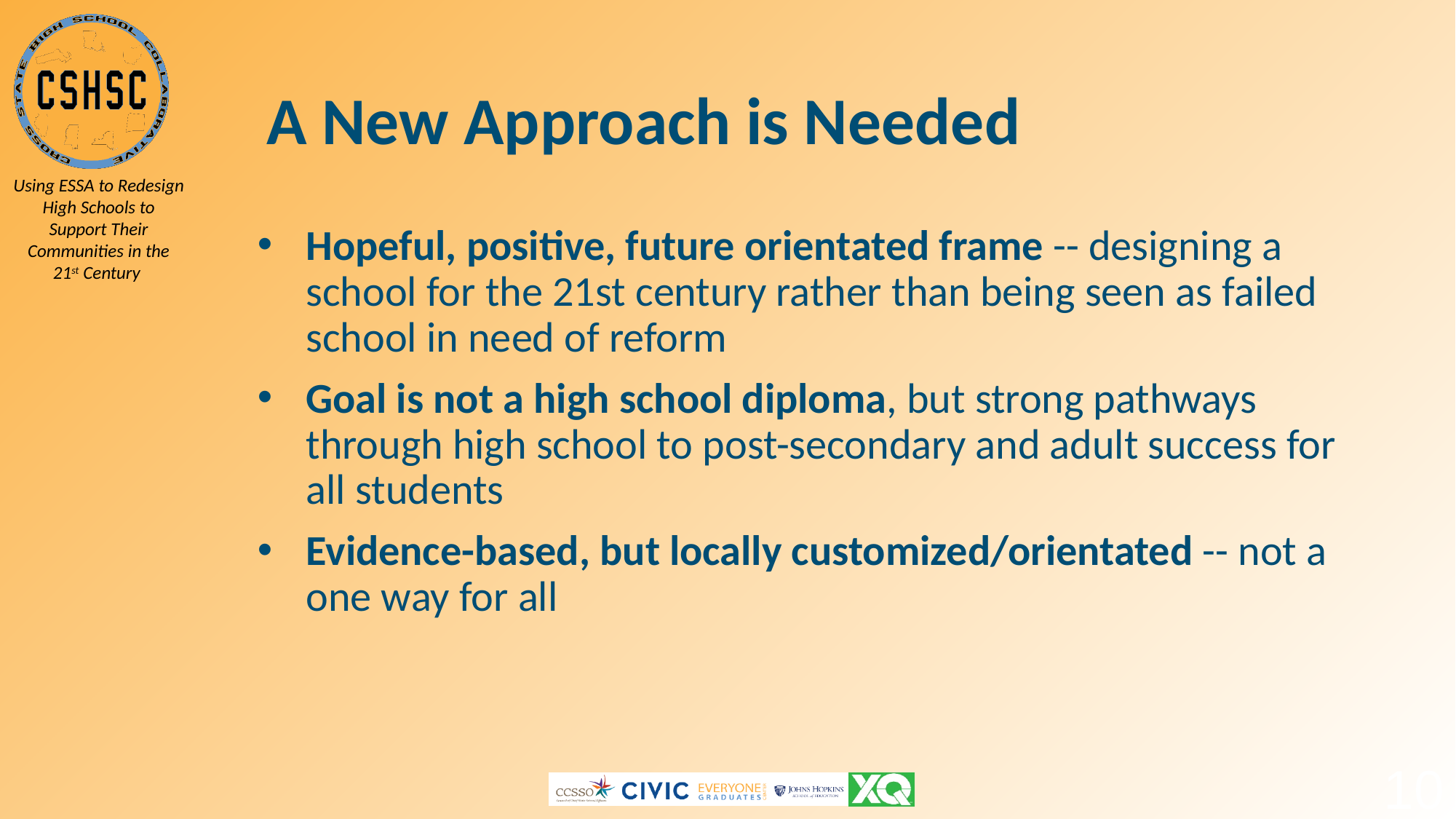

# A New Approach is Needed
Hopeful, positive, future orientated frame -- designing a school for the 21st century rather than being seen as failed school in need of reform
Goal is not a high school diploma, but strong pathways through high school to post-secondary and adult success for all students
Evidence-based, but locally customized/orientated -- not a one way for all
10